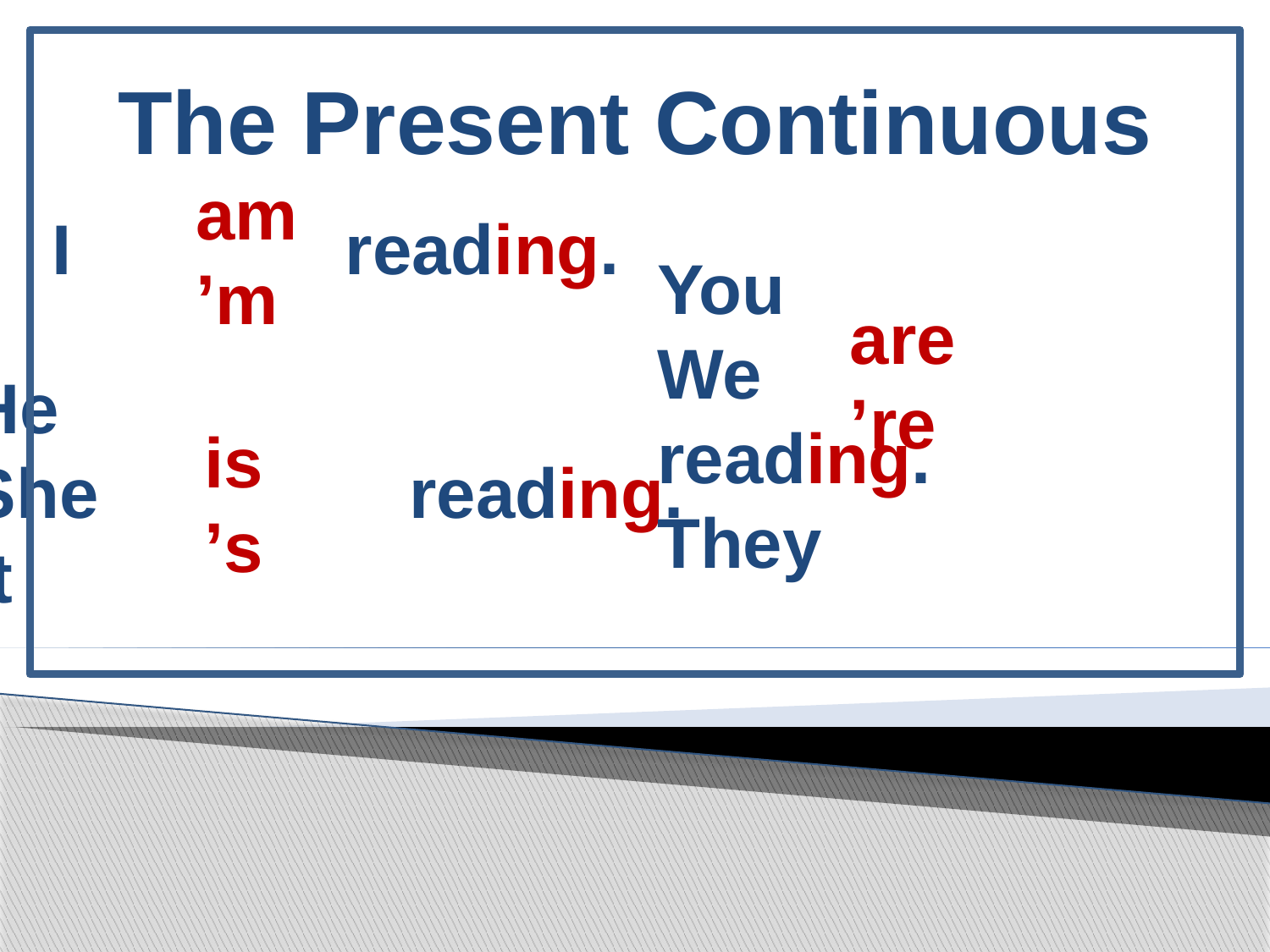

# The Present Continuous

am
’m
I		  reading.

You
We		     reading.
They
are
’re
He
She		   reading.
It
is
’s